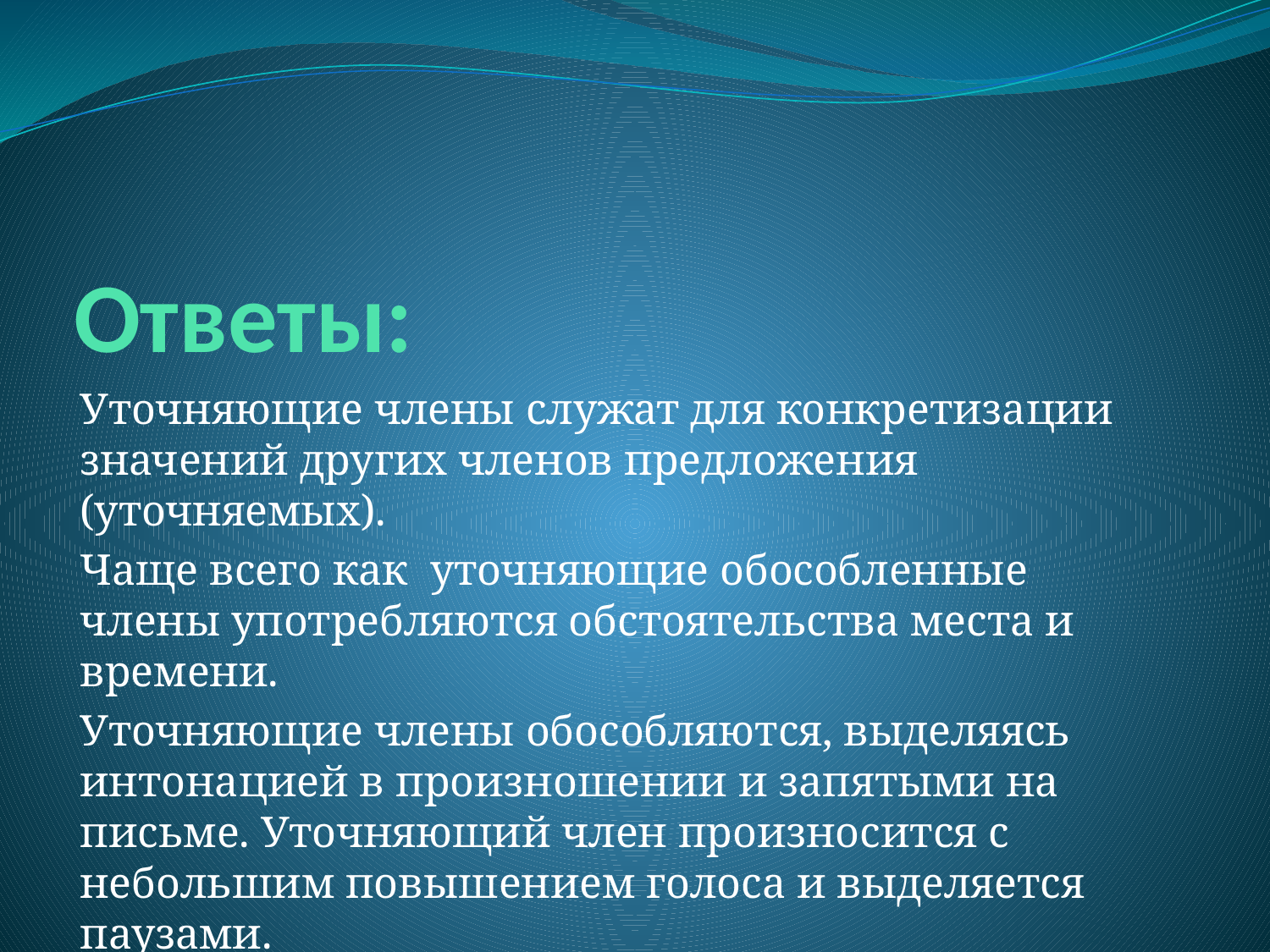

# Ответы:
Уточняющие члены служат для конкретизации значений других членов предложения (уточняемых).
Чаще всего как  уточняющие обособленные члены употребляются обстоятельства места и времени.
Уточняющие члены обособляются, выделяясь интонацией в произношении и запятыми на письме. Уточняющий член произносится с небольшим повышением голоса и выделяется паузами.